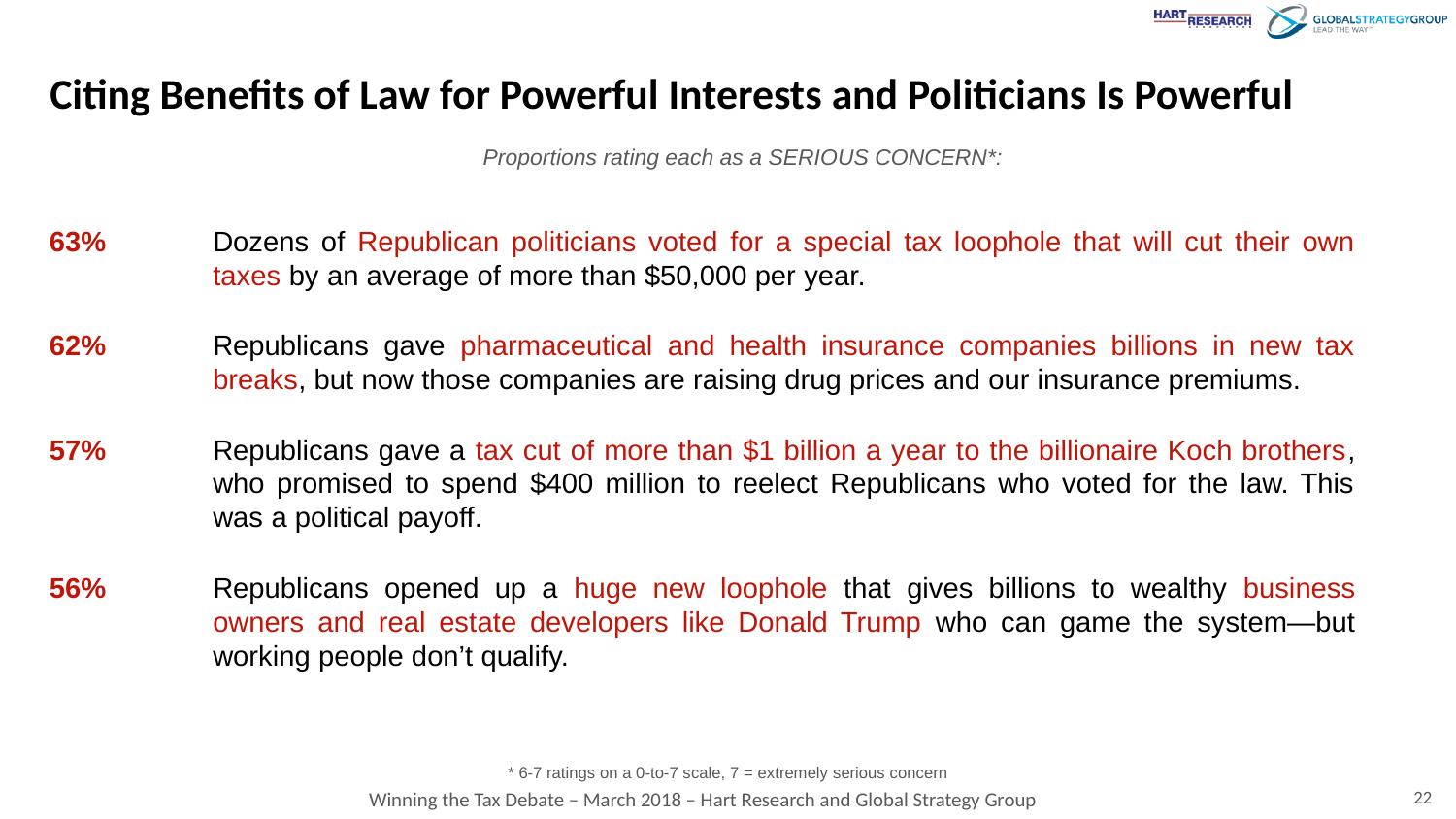

# Citing Benefits of Law for Powerful Interests and Politicians Is Powerful
Proportions rating each as a SERIOUS CONCERN*:
63%
62%
57%
56%
Dozens of Republican politicians voted for a special tax loophole that will cut their own taxes by an average of more than $50,000 per year.
Republicans gave pharmaceutical and health insurance companies billions in new tax breaks, but now those companies are raising drug prices and our insurance premiums.
Republicans gave a tax cut of more than $1 billion a year to the billionaire Koch brothers, who promised to spend $400 million to reelect Republicans who voted for the law. This was a political payoff.
Republicans opened up a huge new loophole that gives billions to wealthy business owners and real estate developers like Donald Trump who can game the system—but working people don’t qualify.
* 6-7 ratings on a 0-to-7 scale, 7 = extremely serious concern
22